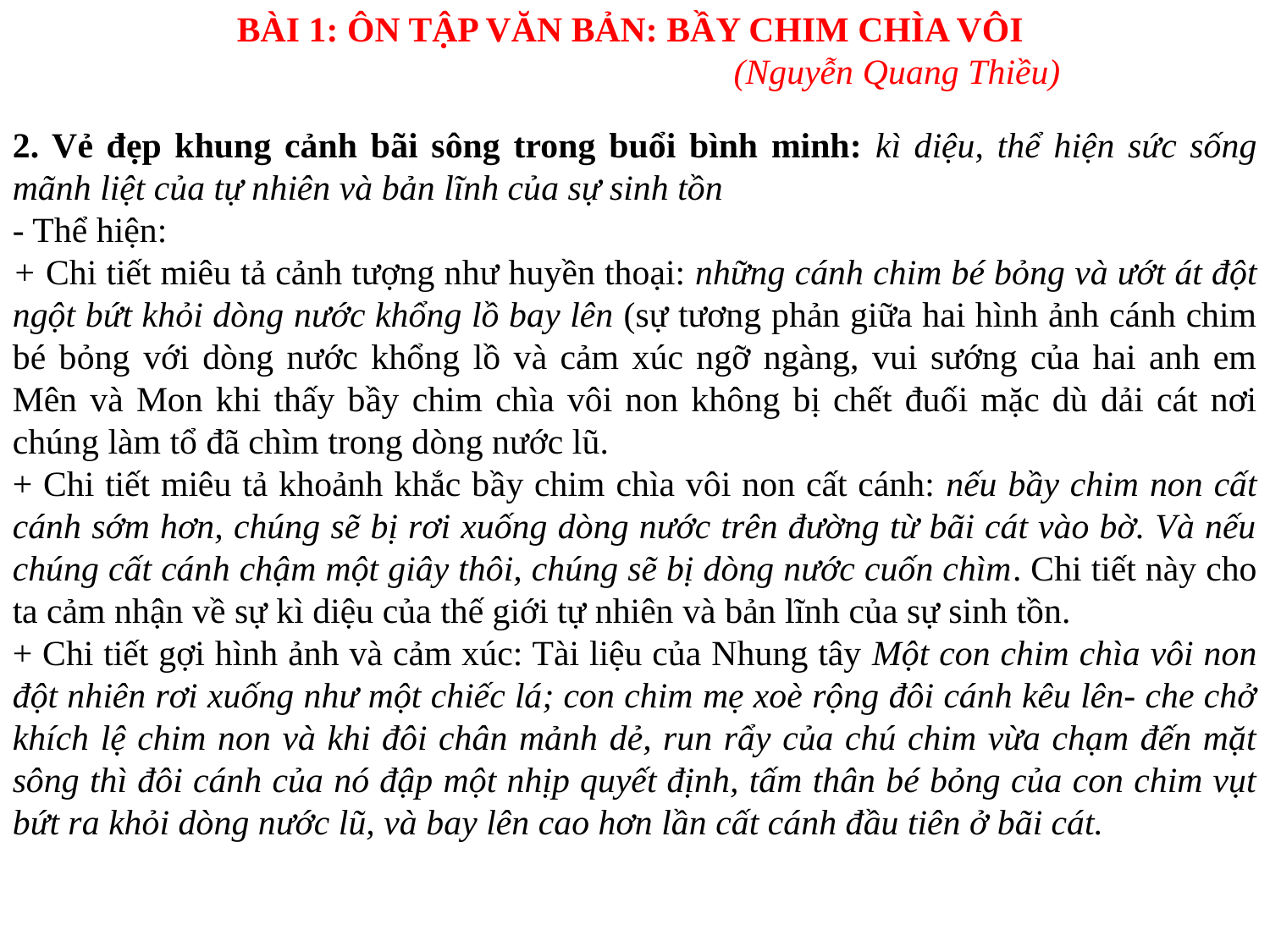

BÀI 1: ÔN TẬP VĂN BẢN: BẦY CHIM CHÌA VÔI
                                                           (Nguyễn Quang Thiều)

2. Vẻ đẹp khung cảnh bãi sông trong buổi bình minh: kì diệu, thể hiện sức sống mãnh liệt của tự nhiên và bản lĩnh của sự sinh tồn
- Thể hiện:
+ Chi tiết miêu tả cảnh tượng như huyền thoại: những cánh chim bé bỏng và ướt át đột ngột bứt khỏi dòng nước khổng lồ bay lên (sự tương phản giữa hai hình ảnh cánh chim bé bỏng với dòng nước khổng lồ và cảm xúc ngỡ ngàng, vui sướng của hai anh em Mên và Mon khi thấy bầy chim chìa vôi non không bị chết đuối mặc dù dải cát nơi chúng làm tổ đã chìm trong dòng nước lũ.
+ Chi tiết miêu tả khoảnh khắc bầy chim chìa vôi non cất cánh: nếu bầy chim non cất cánh sớm hơn, chúng sẽ bị rơi xuống dòng nước trên đường từ bãi cát vào bờ. Và nếu chúng cất cánh chậm một giây thôi, chúng sẽ bị dòng nước cuốn chìm. Chi tiết này cho ta cảm nhận về sự kì diệu của thế giới tự nhiên và bản lĩnh của sự sinh tồn.
+ Chi tiết gợi hình ảnh và cảm xúc: Tài liệu của Nhung tây Một con chim chìa vôi non đột nhiên rơi xuống như một chiếc lá; con chim mẹ xoè rộng đôi cánh kêu lên- che chở khích lệ chim non và khi đôi chân mảnh dẻ, run rẩy của chú chim vừa chạm đến mặt sông thì đôi cánh của nó đập một nhịp quyết định, tấm thân bé bỏng của con chim vụt bứt ra khỏi dòng nước lũ, và bay lên cao hơn lần cất cánh đầu tiên ở bãi cát.